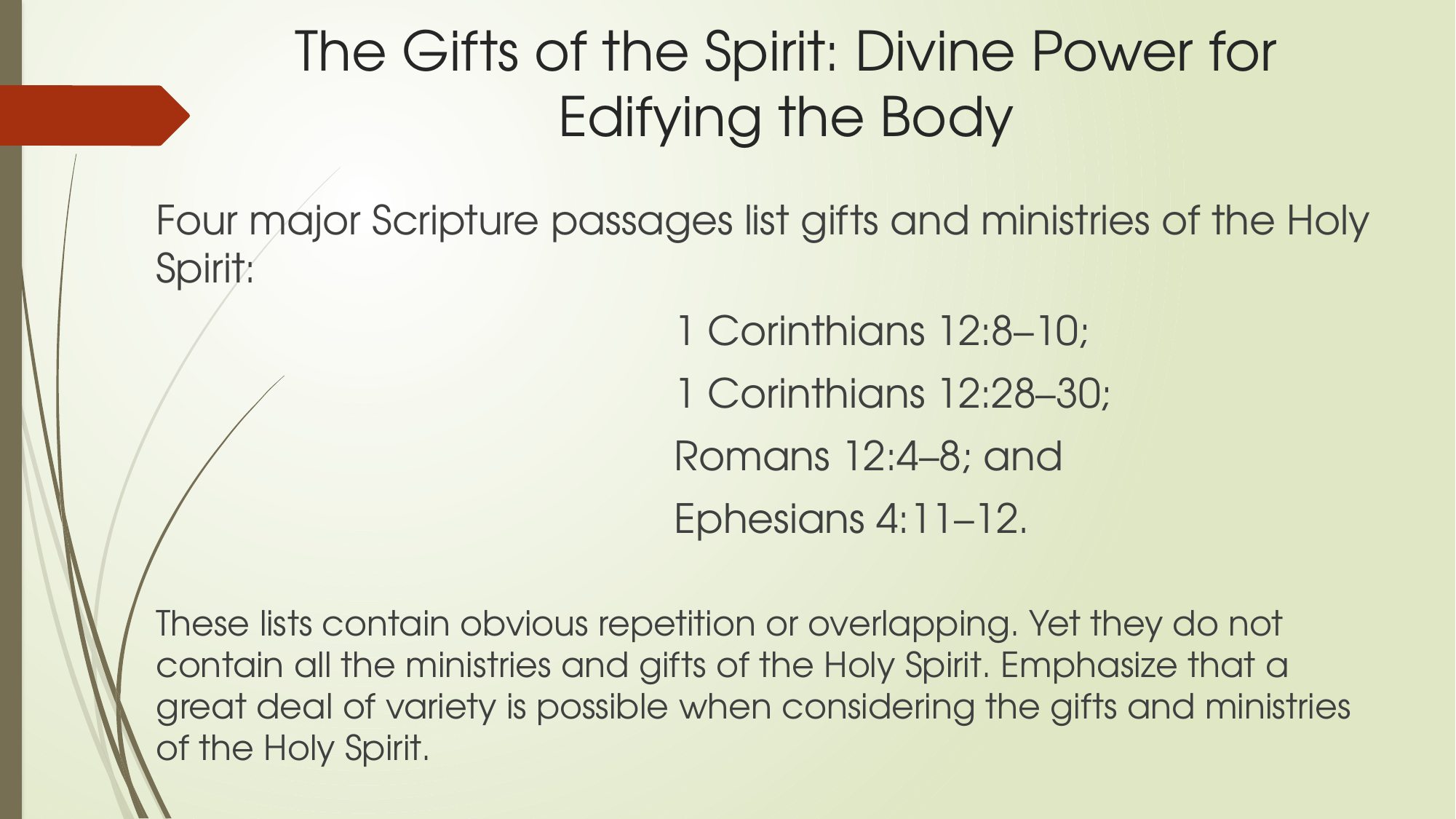

# The Gifts of the Spirit: Divine Power for Edifying the Body
Four major Scripture passages list gifts and ministries of the Holy Spirit:
					1 Corinthians 12:8–10;
					1 Corinthians 12:28–30;
					Romans 12:4–8; and
					Ephesians 4:11–12.

These lists contain obvious repetition or overlapping. Yet they do not contain all the ministries and gifts of the Holy Spirit. Emphasize that a great deal of variety is possible when considering the gifts and ministries of the Holy Spirit.